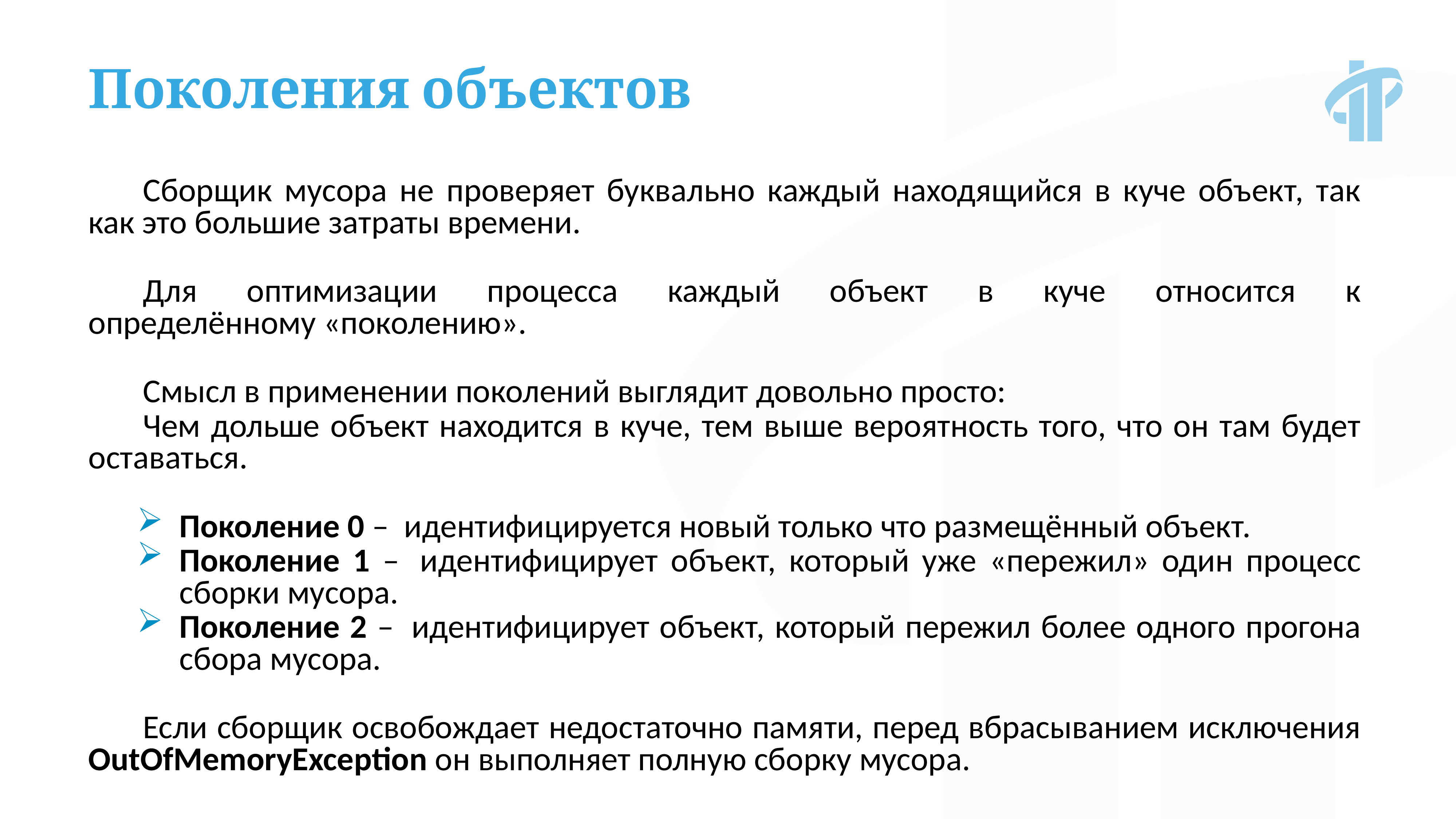

Поколения объектов
Сборщик мусора не проверяет буквально каждый находящийся в куче объект, так как это большие затраты времени.

Для оптимизации процесса каждый объект в куче относится к определённому «поколению».

Смысл в применении поколений выглядит довольно просто:
Чем дольше объект находится в куче, тем выше вероятность того, что он там будет оставаться.

Поколение 0 –  идентифицируется новый только что размещённый объект.
Поколение 1 –  идентифицирует объект, который уже «пережил» один процесс сборки мусора.
Поколение 2 –  идентифицирует объект, который пережил более одного прогона сбора мусора.

Если сборщик освобождает недостаточно памяти, перед вбрасыванием исключения OutOfMemoryException он выполняет полную сборку мусора.